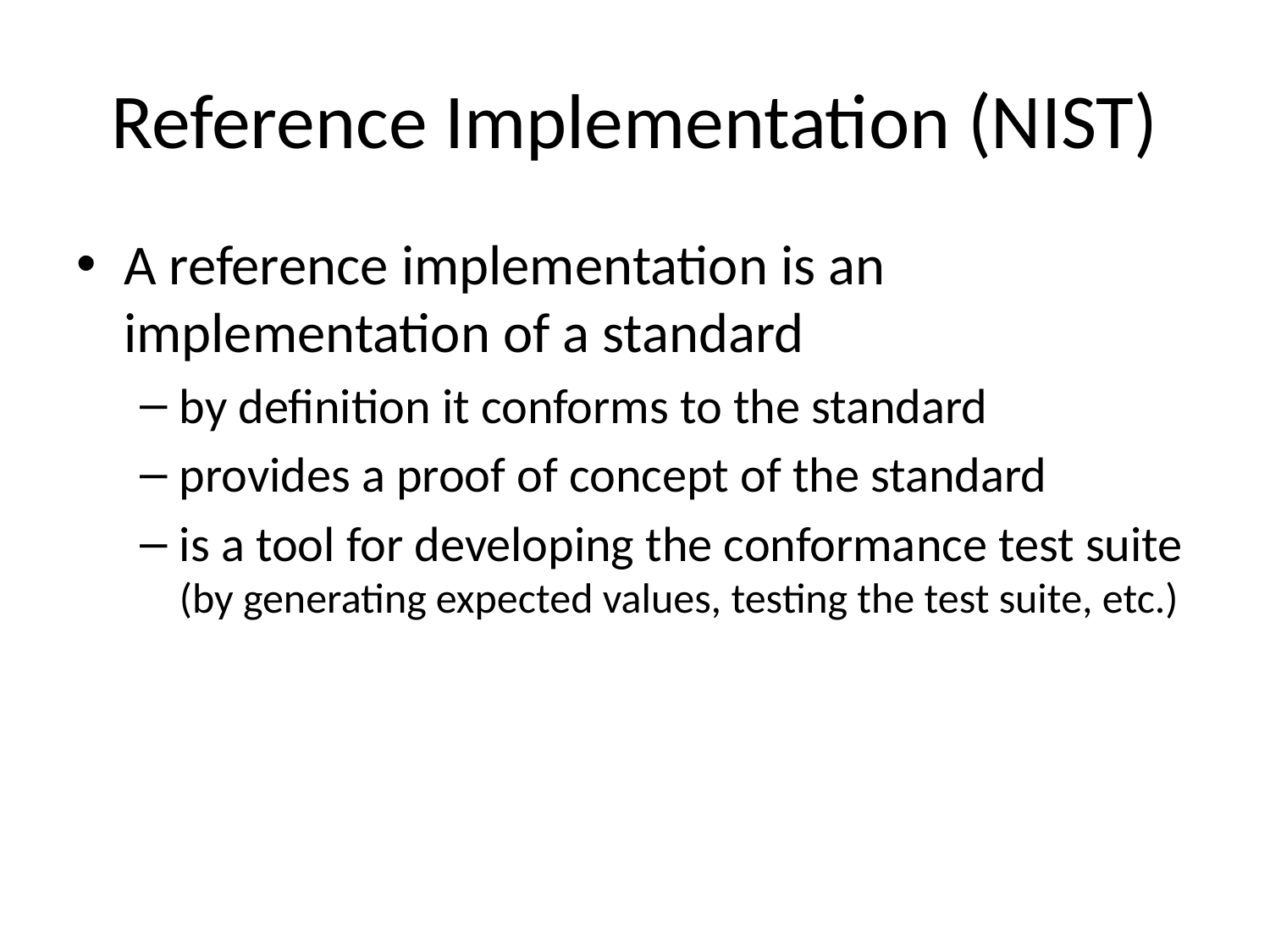

# Reference Implementation (NIST)
A reference implementation is an implementation of a standard
by definition it conforms to the standard
provides a proof of concept of the standard
is a tool for developing the conformance test suite (by generating expected values, testing the test suite, etc.)